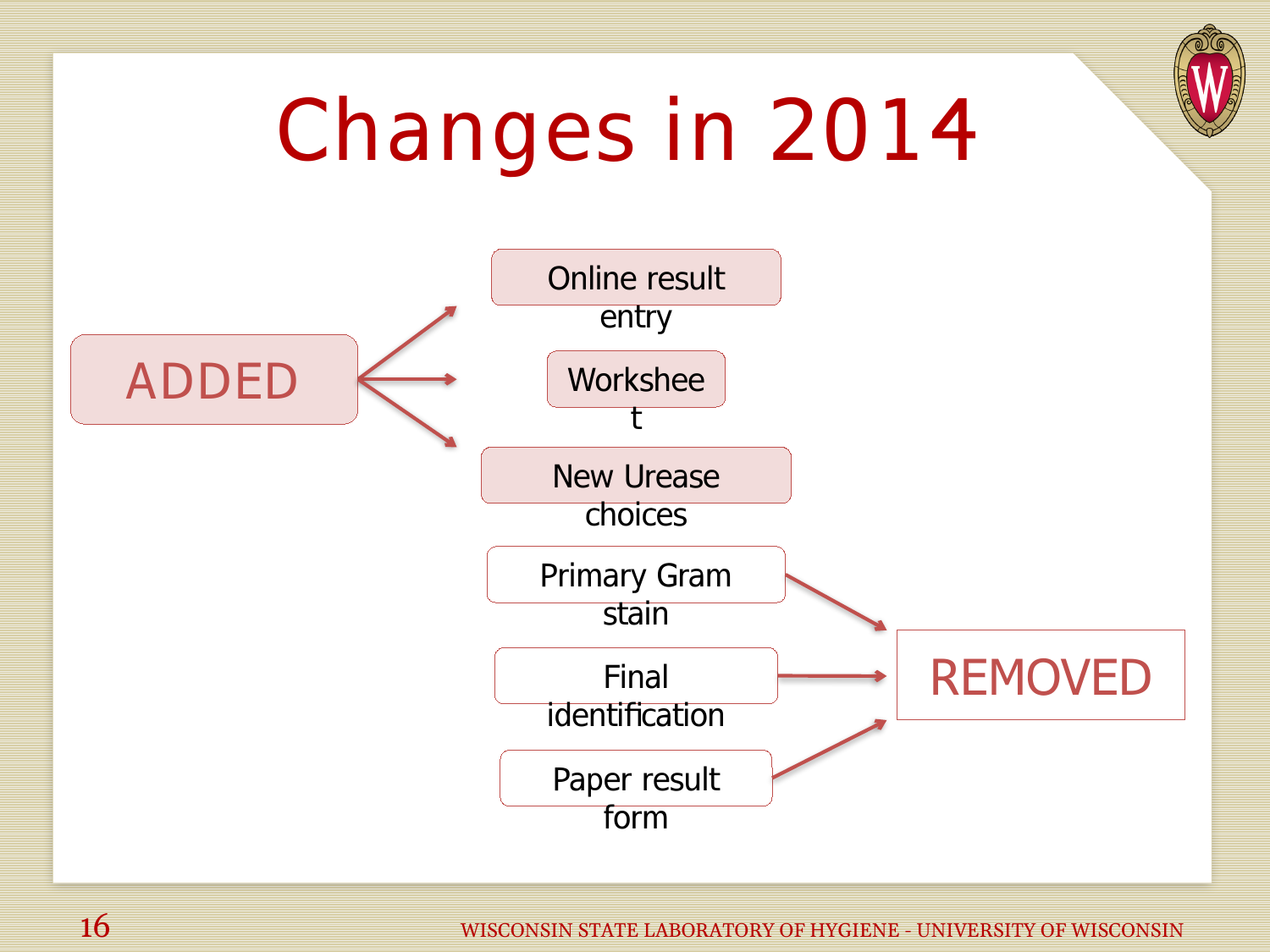

# Changes in 2014
Online result entry
ADDED
Worksheet
New Urease choices
Primary Gram stain
REMOVED
Final identification
Paper result form
16			WISCONSIN STATE LABORATORY OF HYGIENE - UNIVERSITY OF WISCONSIN